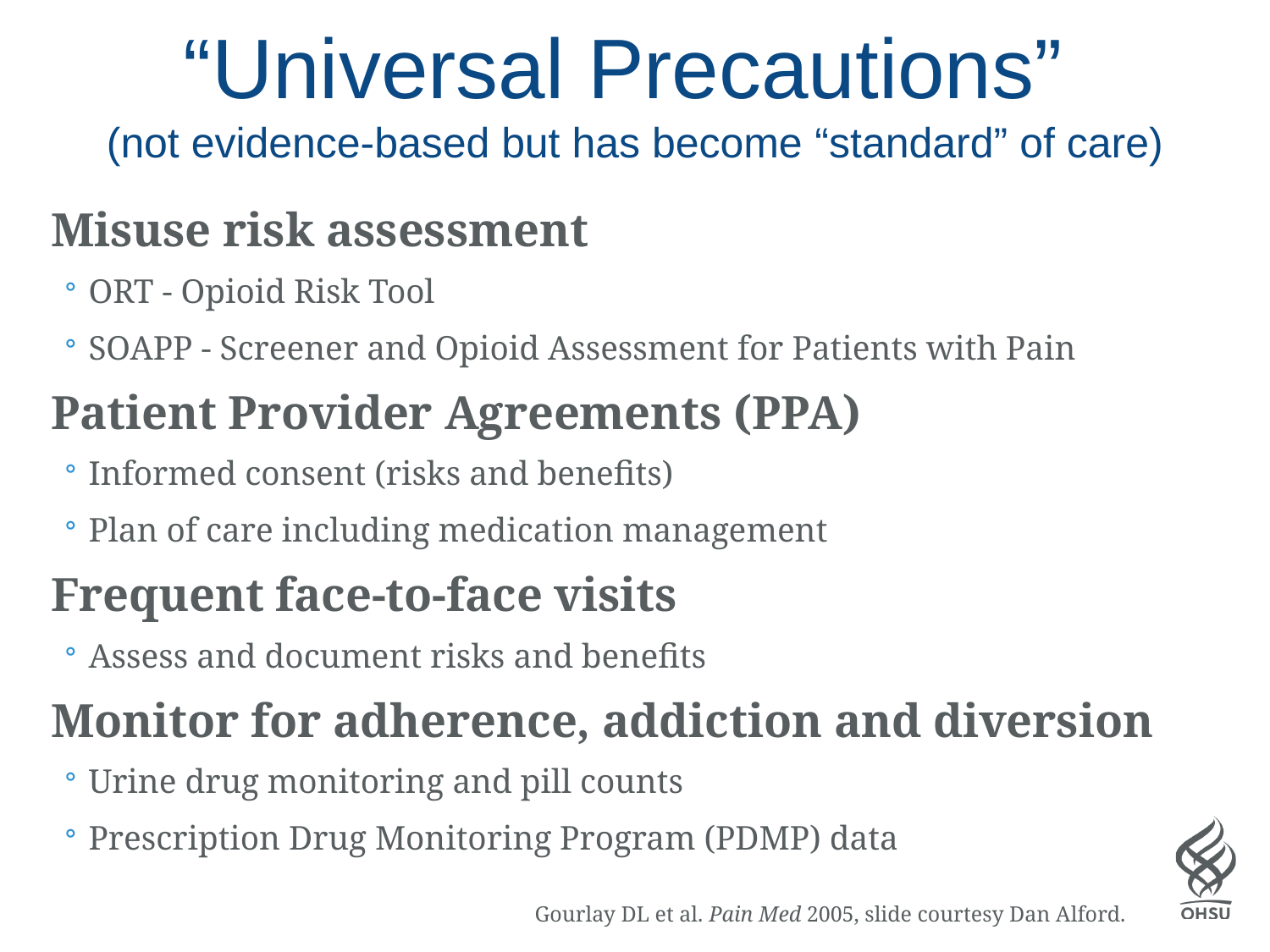

“Universal Precautions”
(not evidence-based but has become “standard” of care)
Misuse risk assessment
ORT - Opioid Risk Tool
SOAPP - Screener and Opioid Assessment for Patients with Pain
Patient Provider Agreements (PPA)
Informed consent (risks and benefits)
Plan of care including medication management
Frequent face-to-face visits
Assess and document risks and benefits
Monitor for adherence, addiction and diversion
Urine drug monitoring and pill counts
Prescription Drug Monitoring Program (PDMP) data

Gourlay DL et al. Pain Med 2005, slide courtesy Dan Alford.